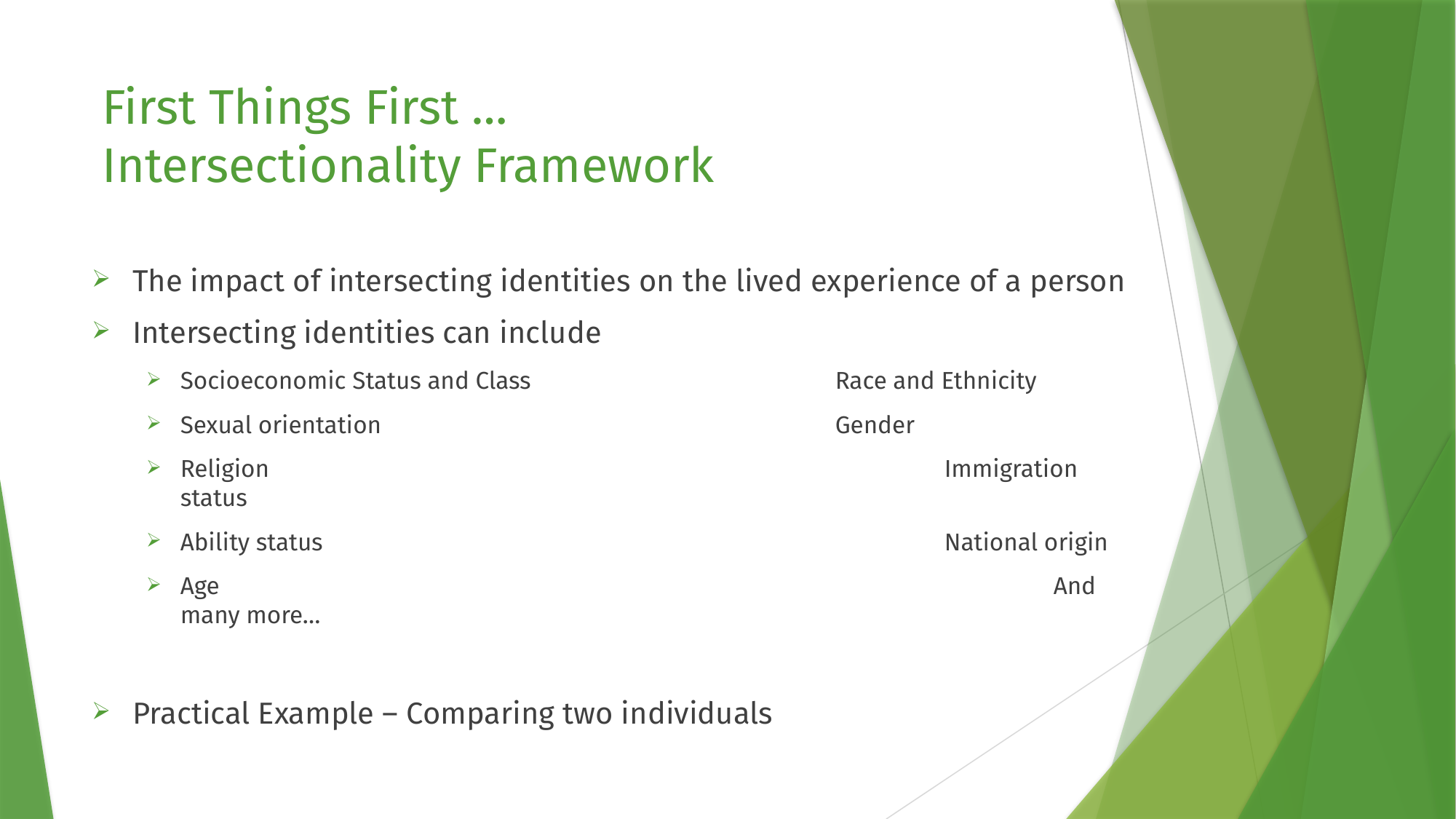

# First Things First … Intersectionality Framework
The impact of intersecting identities on the lived experience of a person
Intersecting identities can include
Socioeconomic Status and Class			Race and Ethnicity
Sexual orientation					Gender
Religion							Immigration status
Ability status						National origin
Age								And many more…

Practical Example – Comparing two individuals